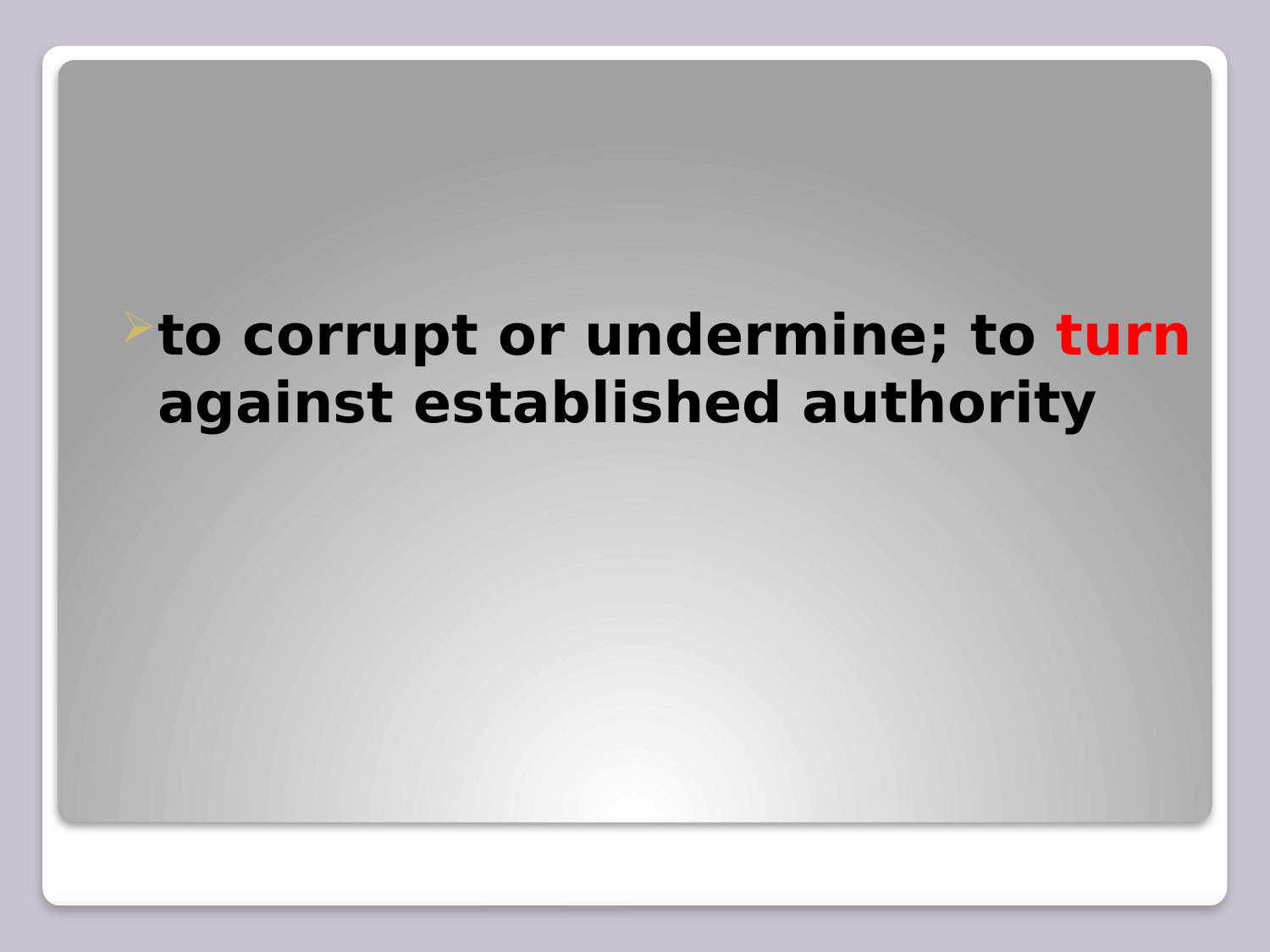

#
to corrupt or undermine; to turn against established authority